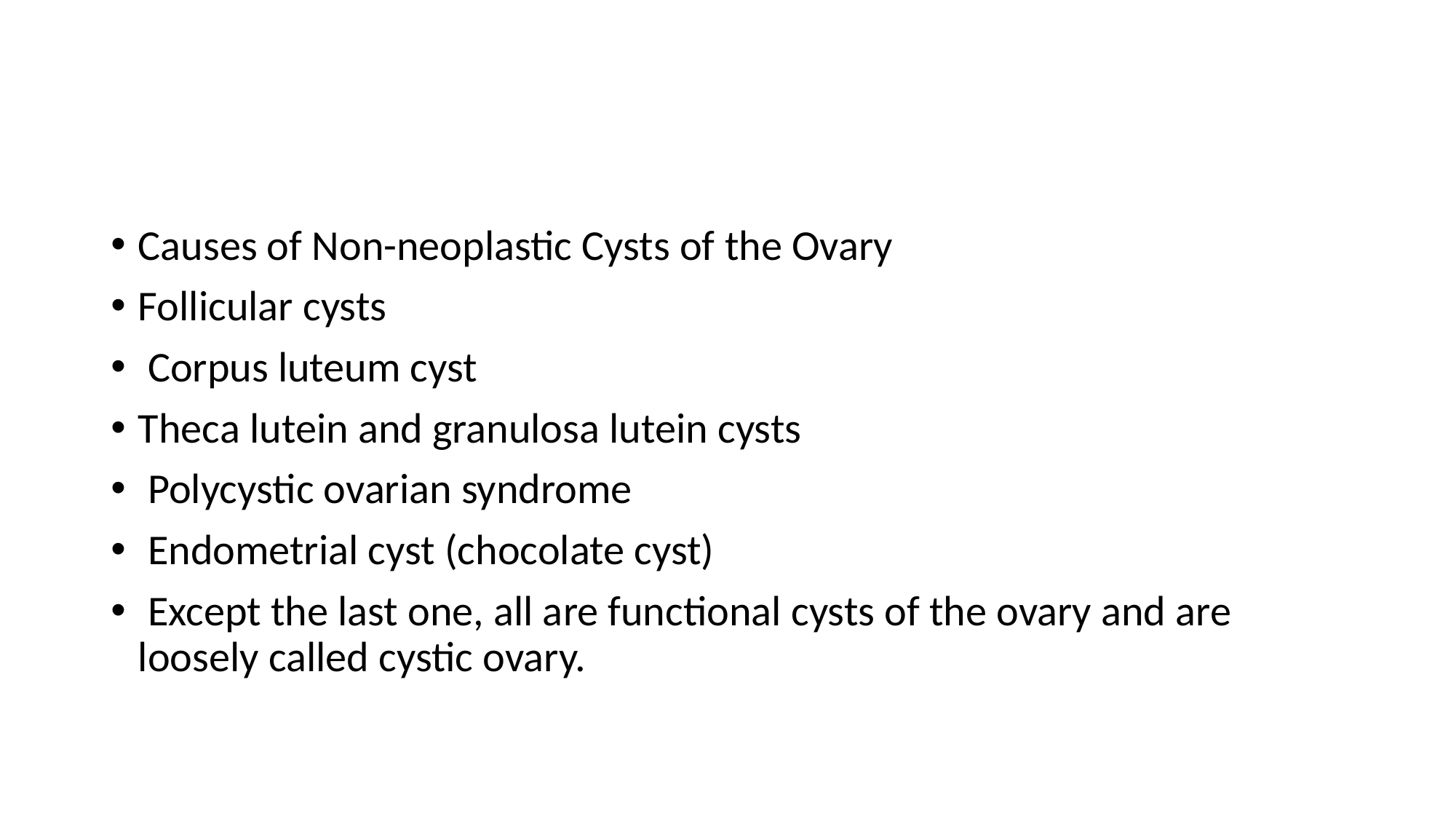

#
Causes of Non-neoplastic Cysts of the Ovary
Follicular cysts
 Corpus luteum cyst
Theca lutein and granulosa lutein cysts
 Polycystic ovarian syndrome
 Endometrial cyst (chocolate cyst)
 Except the last one, all are functional cysts of the ovary and are loosely called cystic ovary.